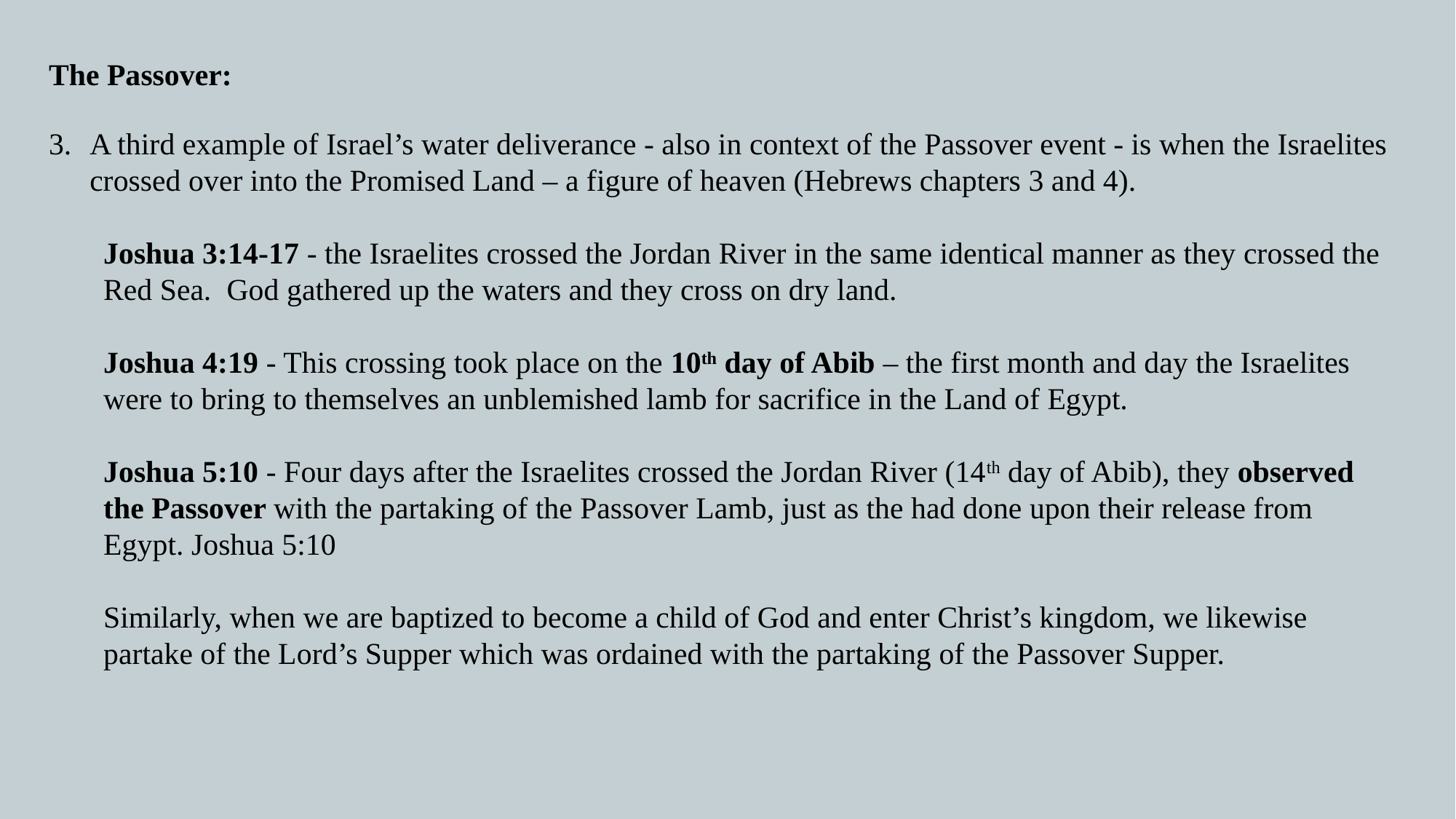

The Passover:

A third example of Israel’s water deliverance - also in context of the Passover event - is when the Israelites crossed over into the Promised Land – a figure of heaven (Hebrews chapters 3 and 4).

Joshua 3:14-17 - the Israelites crossed the Jordan River in the same identical manner as they crossed the Red Sea.  God gathered up the waters and they cross on dry land.

Joshua 4:19 - This crossing took place on the 10th day of Abib – the first month and day the Israelites were to bring to themselves an unblemished lamb for sacrifice in the Land of Egypt.

Joshua 5:10 - Four days after the Israelites crossed the Jordan River (14th day of Abib), they observed the Passover with the partaking of the Passover Lamb, just as the had done upon their release from Egypt. Joshua 5:10

Similarly, when we are baptized to become a child of God and enter Christ’s kingdom, we likewise partake of the Lord’s Supper which was ordained with the partaking of the Passover Supper.